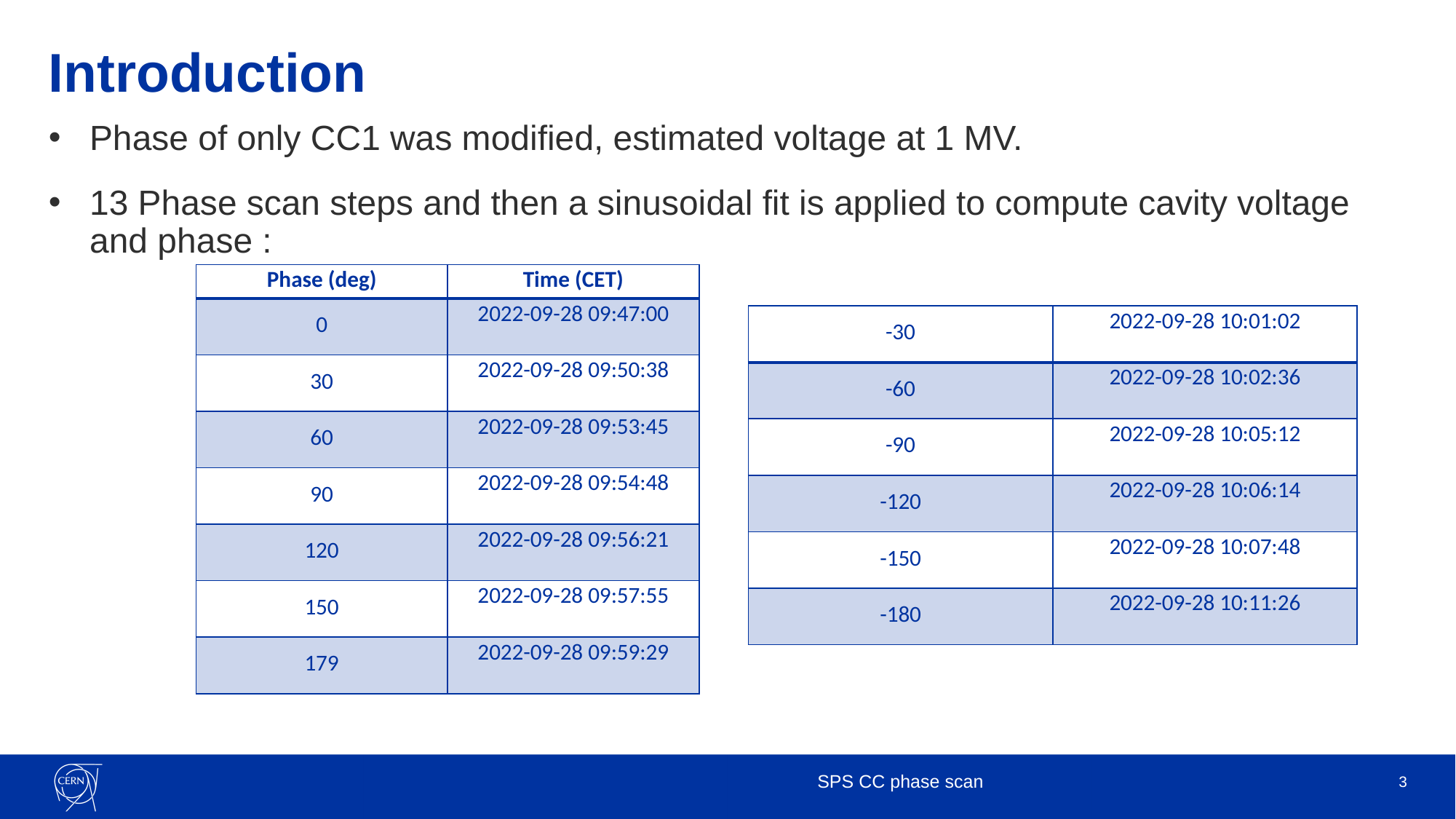

# Introduction
Phase of only CC1 was modified, estimated voltage at 1 MV.
13 Phase scan steps and then a sinusoidal fit is applied to compute cavity voltage and phase :

| Phase (deg) | Time (CET) |
| --- | --- |
| 0 | 2022-09-28 09:47:00 |
| 30 | 2022-09-28 09:50:38 |
| 60 | 2022-09-28 09:53:45 |
| 90 | 2022-09-28 09:54:48 |
| 120 | 2022-09-28 09:56:21 |
| 150 | 2022-09-28 09:57:55 |
| 179 | 2022-09-28 09:59:29 |
| -30 | 2022-09-28 10:01:02 |
| --- | --- |
| -60 | 2022-09-28 10:02:36 |
| -90 | 2022-09-28 10:05:12 |
| -120 | 2022-09-28 10:06:14 |
| -150 | 2022-09-28 10:07:48 |
| -180 | 2022-09-28 10:11:26 |
3